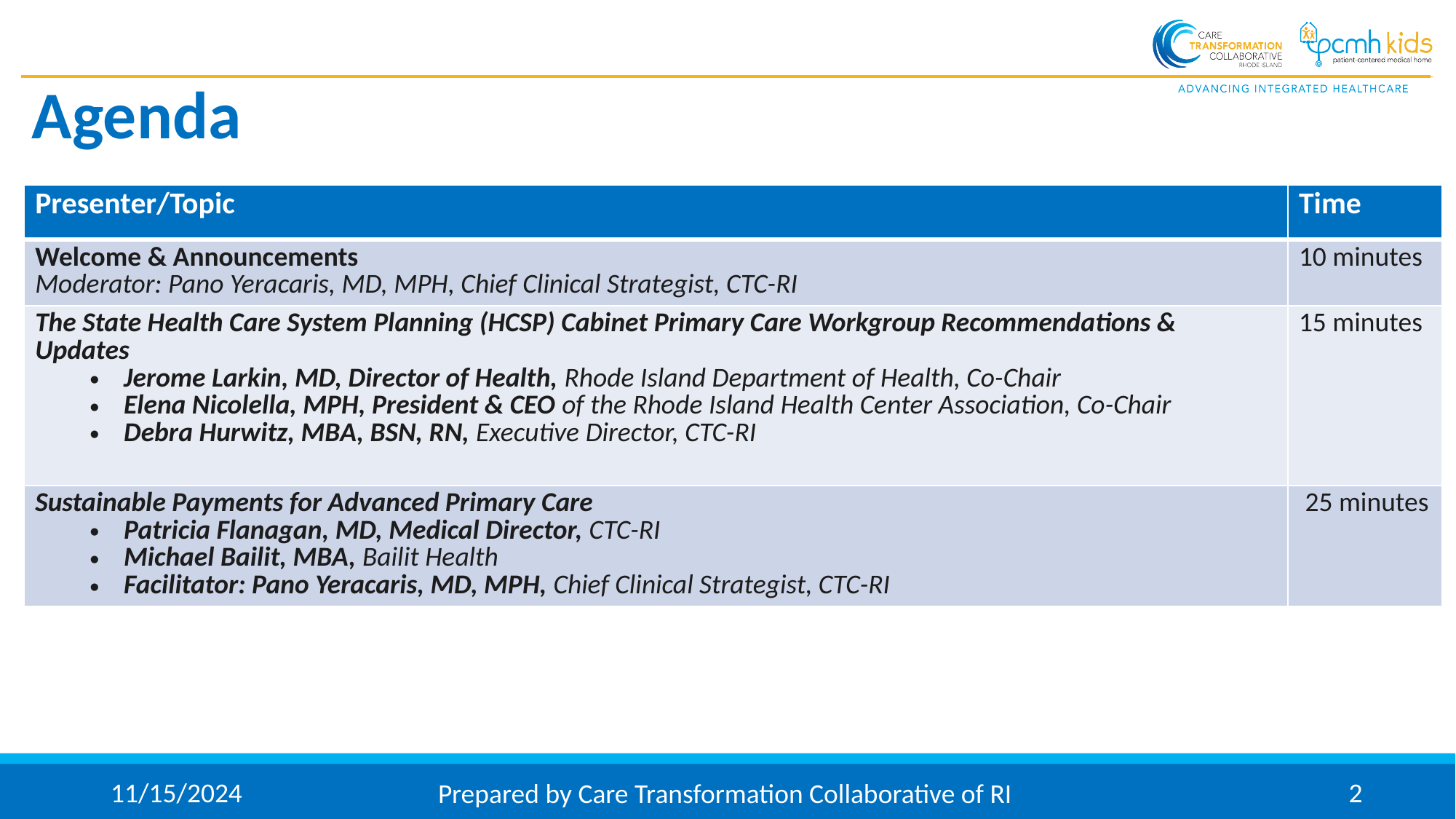

# Agenda
| Presenter/Topic | Time |
| --- | --- |
| Welcome & Announcements Moderator: Pano Yeracaris, MD, MPH, Chief Clinical Strategist, CTC-RI | 10 minutes |
| The State Health Care System Planning (HCSP) Cabinet Primary Care Workgroup Recommendations & Updates Jerome Larkin, MD, Director of Health, Rhode Island Department of Health, Co-Chair Elena Nicolella, MPH, President & CEO of the Rhode Island Health Center Association, Co-Chair Debra Hurwitz, MBA, BSN, RN, Executive Director, CTC-RI | 15 minutes |
| Sustainable Payments for Advanced Primary Care Patricia Flanagan, MD, Medical Director, CTC-RI Michael Bailit, MBA, Bailit Health Facilitator: Pano Yeracaris, MD, MPH, Chief Clinical Strategist, CTC-RI | 25 minutes |